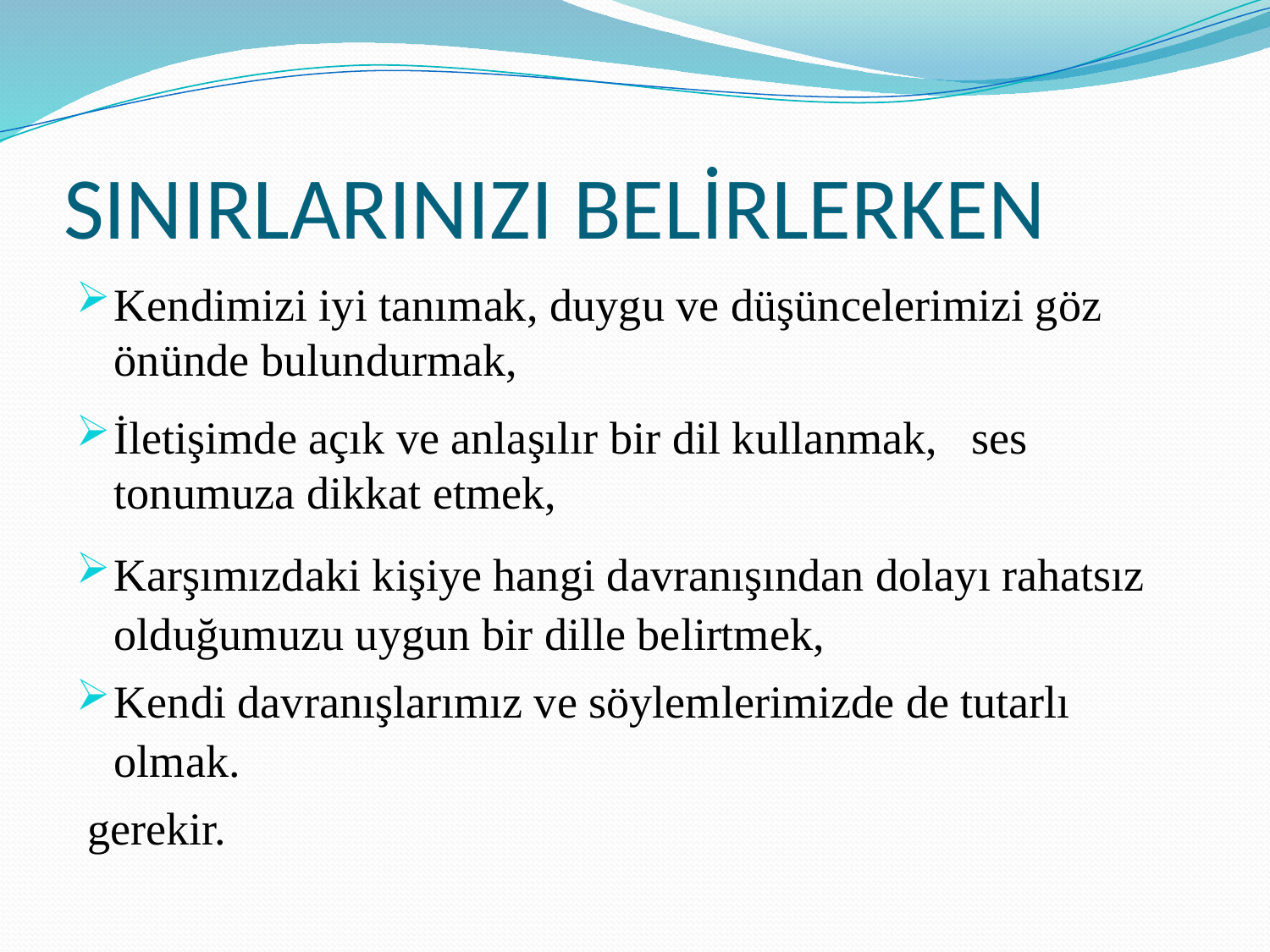

# SINIRLARINIZI BELİRLERKEN
Kendimizi iyi tanımak, duygu ve düşüncelerimizi göz önünde bulundurmak,
İletişimde açık ve anlaşılır bir dil kullanmak,   ses tonumuza dikkat etmek,
Karşımızdaki kişiye hangi davranışından dolayı rahatsız olduğumuzu uygun bir dille belirtmek,
Kendi davranışlarımız ve söylemlerimizde de tutarlı olmak.
 gerekir.